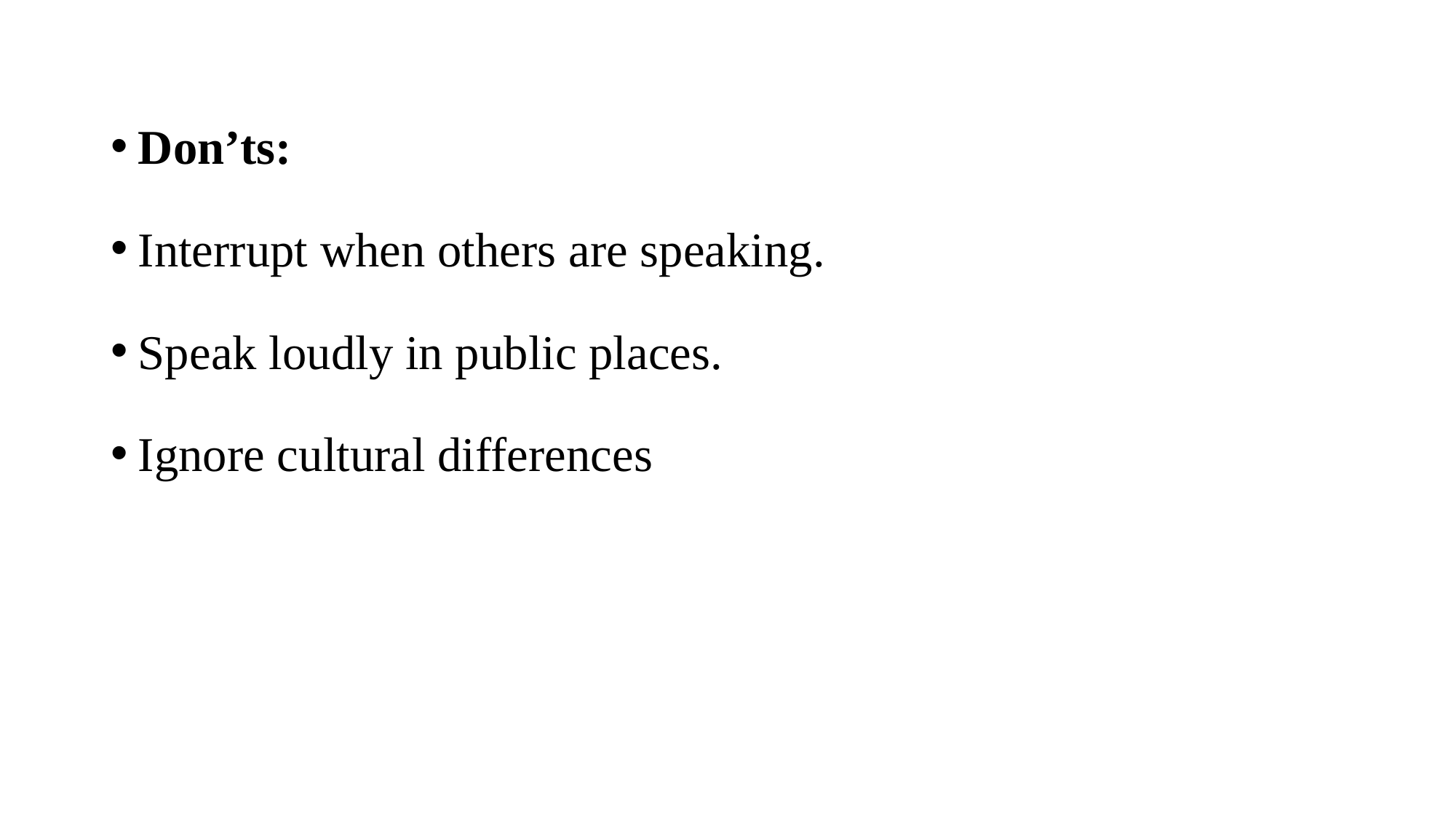

Don’ts:
Interrupt when others are speaking.
Speak loudly in public places.
Ignore cultural differences